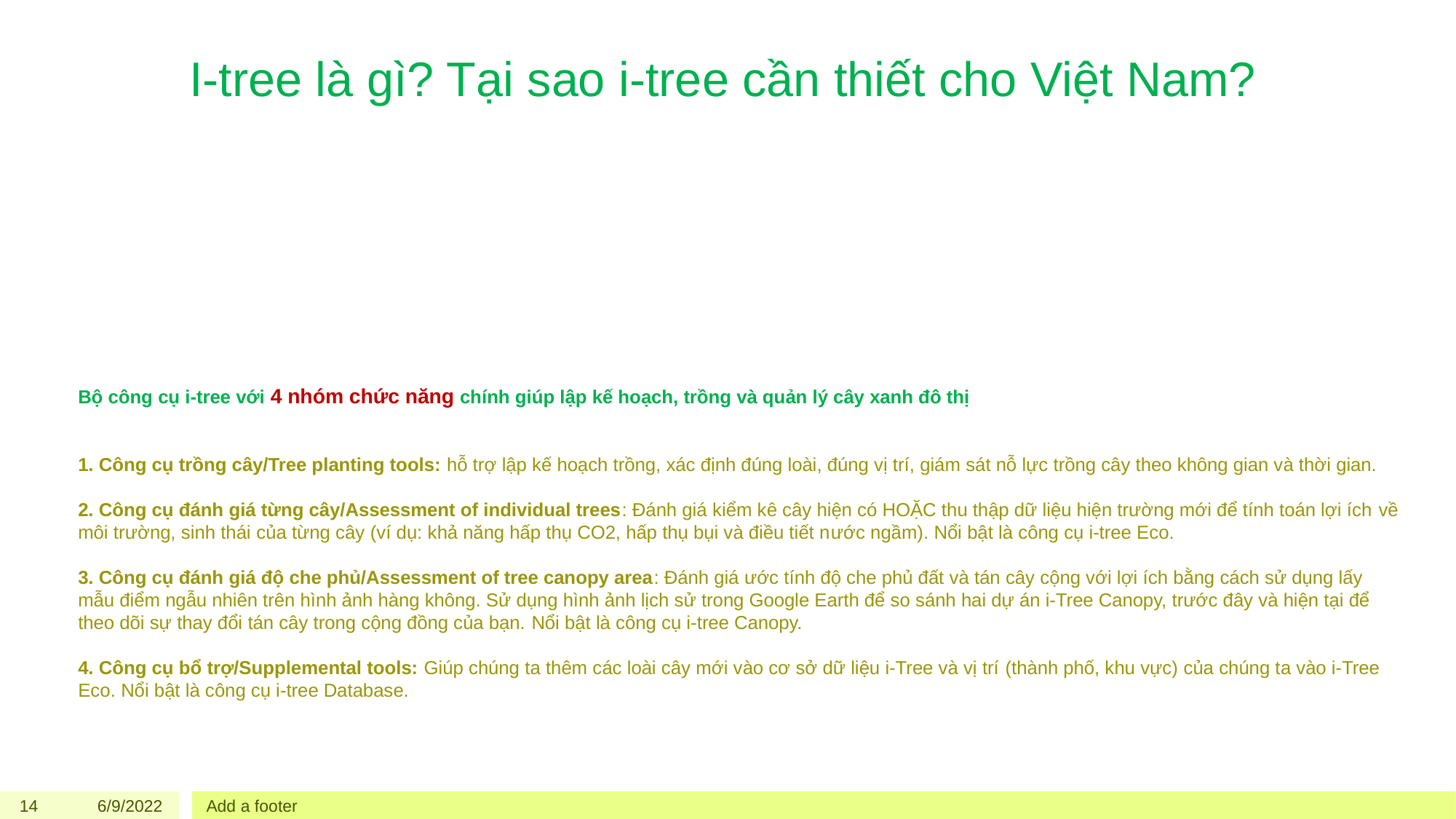

I-tree là gì? Tại sao i-tree cần thiết cho Việt Nam?
# Bộ công cụ i-tree với 4 nhóm chức năng chính giúp lập kế hoạch, trồng và quản lý cây xanh đô thị 1. Công cụ trồng cây/Tree planting tools: hỗ trợ lập kế hoạch trồng, xác định đúng loài, đúng vị trí, giám sát nỗ lực trồng cây theo không gian và thời gian. 2. Công cụ đánh giá từng cây/Assessment of individual trees: Đánh giá kiểm kê cây hiện có HOẶC thu thập dữ liệu hiện trường mới để tính toán lợi ích về môi trường, sinh thái của từng cây (ví dụ: khả năng hấp thụ CO2, hấp thụ bụi và điều tiết nước ngầm). Nổi bật là công cụ i-tree Eco. 3. Công cụ đánh giá độ che phủ/Assessment of tree canopy area: Đánh giá ước tính độ che phủ đất và tán cây cộng với lợi ích bằng cách sử dụng lấy mẫu điểm ngẫu nhiên trên hình ảnh hàng không. Sử dụng hình ảnh lịch sử trong Google Earth để so sánh hai dự án i-Tree Canopy, trước đây và hiện tại để theo dõi sự thay đổi tán cây trong cộng đồng của bạn. Nổi bật là công cụ i-tree Canopy. 4. Công cụ bổ trợ/Supplemental tools: Giúp chúng ta thêm các loài cây mới vào cơ sở dữ liệu i-Tree và vị trí (thành phố, khu vực) của chúng ta vào i-Tree Eco. Nổi bật là công cụ i-tree Database.
14
6/9/2022
Add a footer